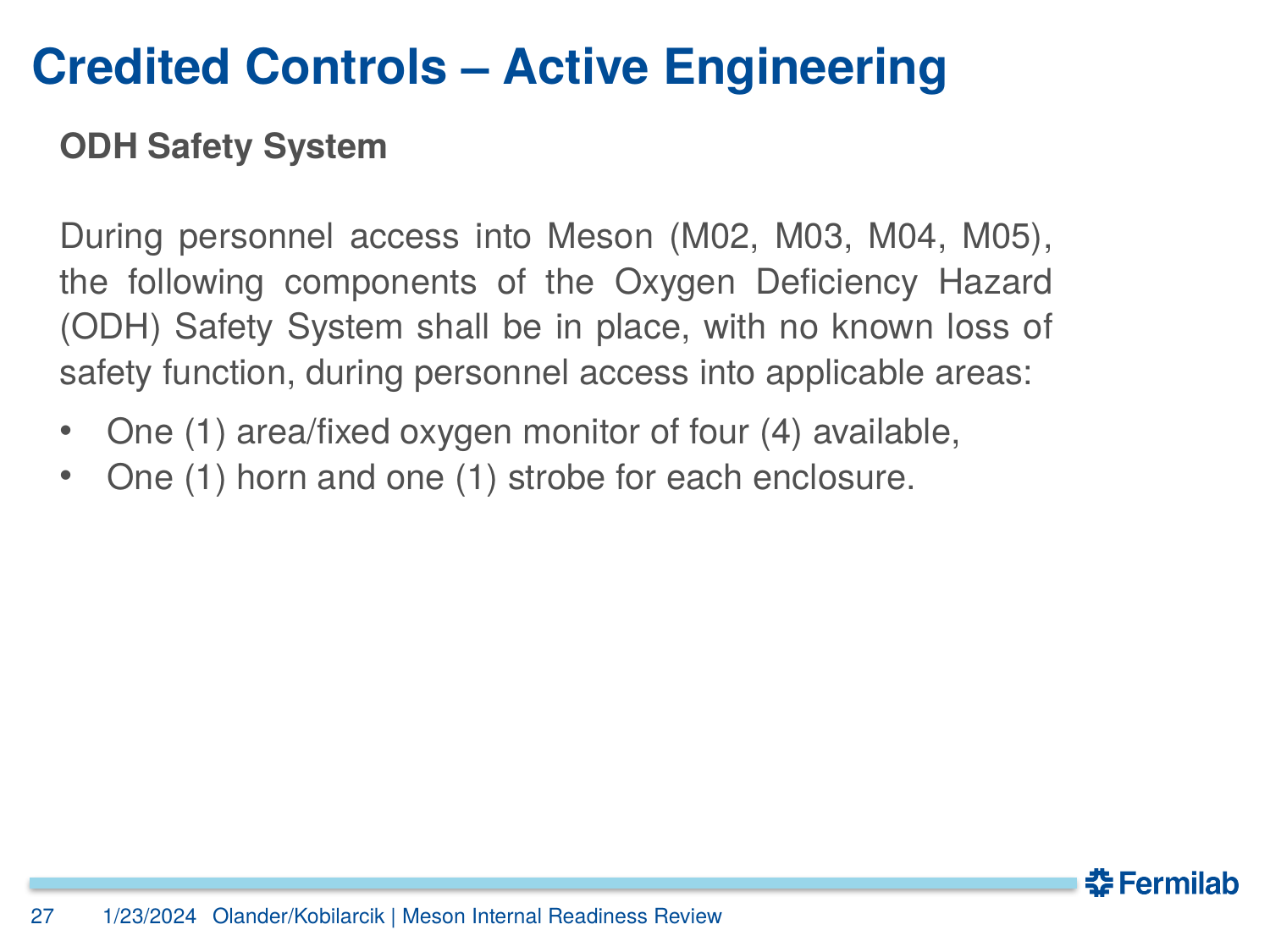

# Credited Controls – Active Engineering
ODH Safety System

During personnel access into Meson (M02, M03, M04, M05), the following components of the Oxygen Deficiency Hazard (ODH) Safety System shall be in place, with no known loss of safety function, during personnel access into applicable areas:
One (1) area/fixed oxygen monitor of four (4) available,
One (1) horn and one (1) strobe for each enclosure.

27
1/23/2024
Olander/Kobilarcik | Meson Internal Readiness Review